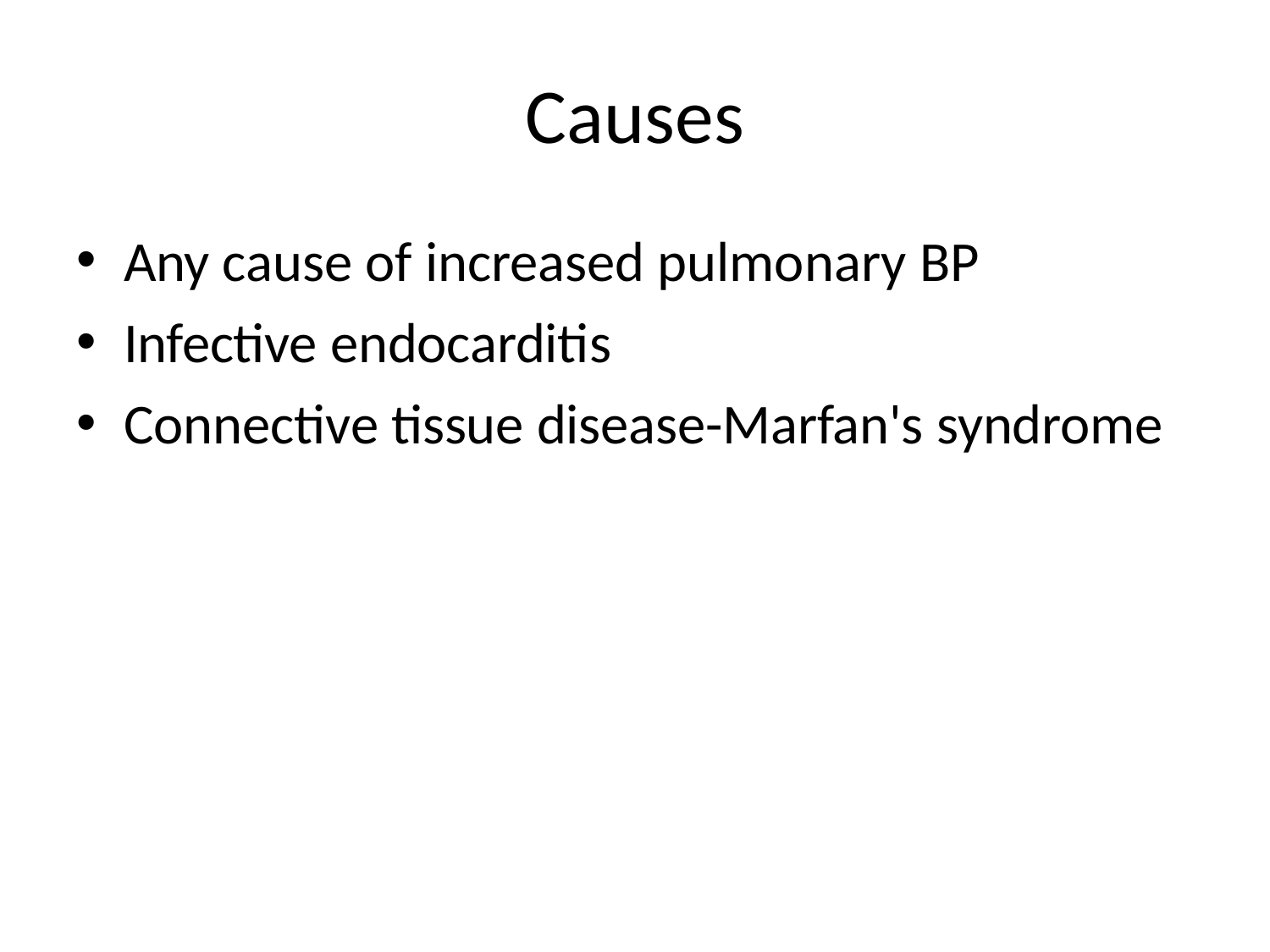

# Causes
Any cause of increased pulmonary BP
Infective endocarditis
Connective tissue disease-Marfan's syndrome